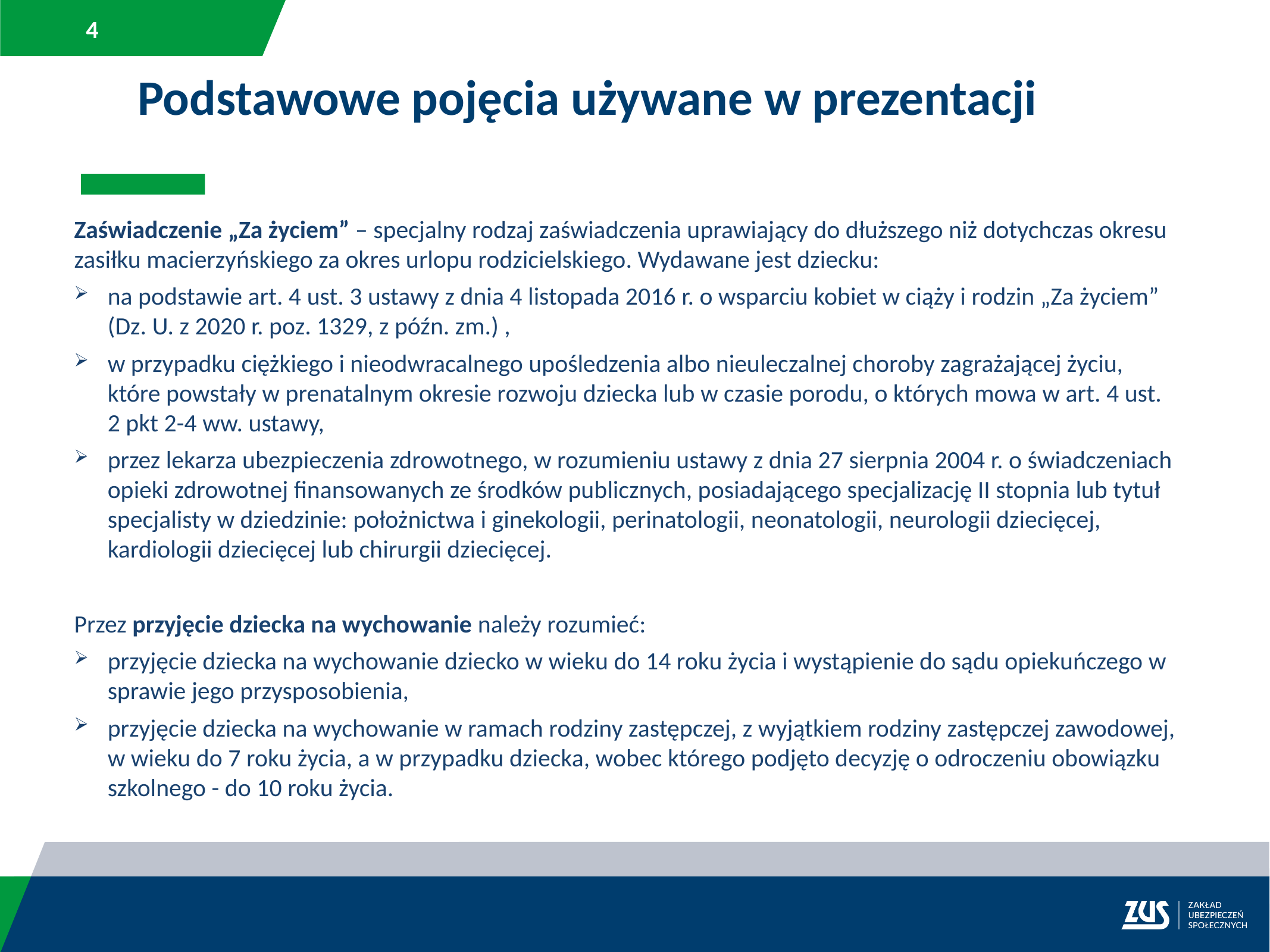

Podstawowe pojęcia używane w prezentacji

Zaświadczenie „Za życiem” – specjalny rodzaj zaświadczenia uprawiający do dłuższego niż dotychczas okresu zasiłku macierzyńskiego za okres urlopu rodzicielskiego. Wydawane jest dziecku:
na podstawie art. 4 ust. 3 ustawy z dnia 4 listopada 2016 r. o wsparciu kobiet w ciąży i rodzin „Za życiem” (Dz. U. z 2020 r. poz. 1329, z późn. zm.) ,
w przypadku ciężkiego i nieodwracalnego upośledzenia albo nieuleczalnej choroby zagrażającej życiu, które powstały w prenatalnym okresie rozwoju dziecka lub w czasie porodu, o których mowa w art. 4 ust. 2 pkt 2-4 ww. ustawy,
przez lekarza ubezpieczenia zdrowotnego, w rozumieniu ustawy z dnia 27 sierpnia 2004 r. o świadczeniach opieki zdrowotnej finansowanych ze środków publicznych, posiadającego specjalizację II stopnia lub tytuł specjalisty w dziedzinie: położnictwa i ginekologii, perinatologii, neonatologii, neurologii dziecięcej, kardiologii dziecięcej lub chirurgii dziecięcej.

Przez przyjęcie dziecka na wychowanie należy rozumieć:
przyjęcie dziecka na wychowanie dziecko w wieku do 14 roku życia i wystąpienie do sądu opiekuńczego w sprawie jego przysposobienia,
przyjęcie dziecka na wychowanie w ramach rodziny zastępczej, z wyjątkiem rodziny zastępczej zawodowej, w wieku do 7 roku życia, a w przypadku dziecka, wobec którego podjęto decyzję o odroczeniu obowiązku szkolnego - do 10 roku życia.